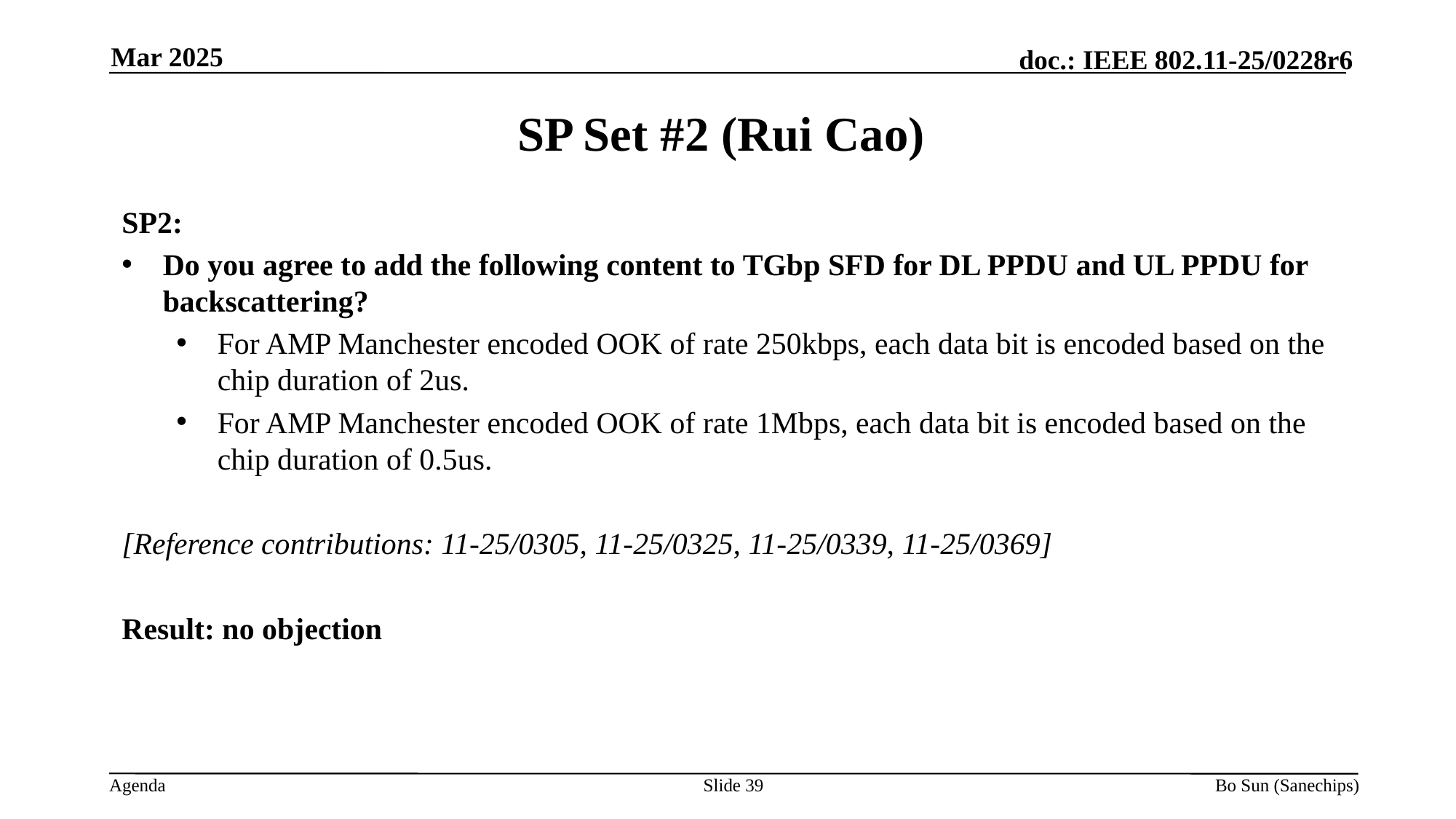

Mar 2025
SP Set #2 (Rui Cao)
SP2:
Do you agree to add the following content to TGbp SFD for DL PPDU and UL PPDU for backscattering?
For AMP Manchester encoded OOK of rate 250kbps, each data bit is encoded based on the chip duration of 2us.
For AMP Manchester encoded OOK of rate 1Mbps, each data bit is encoded based on the chip duration of 0.5us.

[Reference contributions: 11-25/0305, 11-25/0325, 11-25/0339, 11-25/0369]

Result: no objection

Slide 39
Bo Sun (Sanechips)